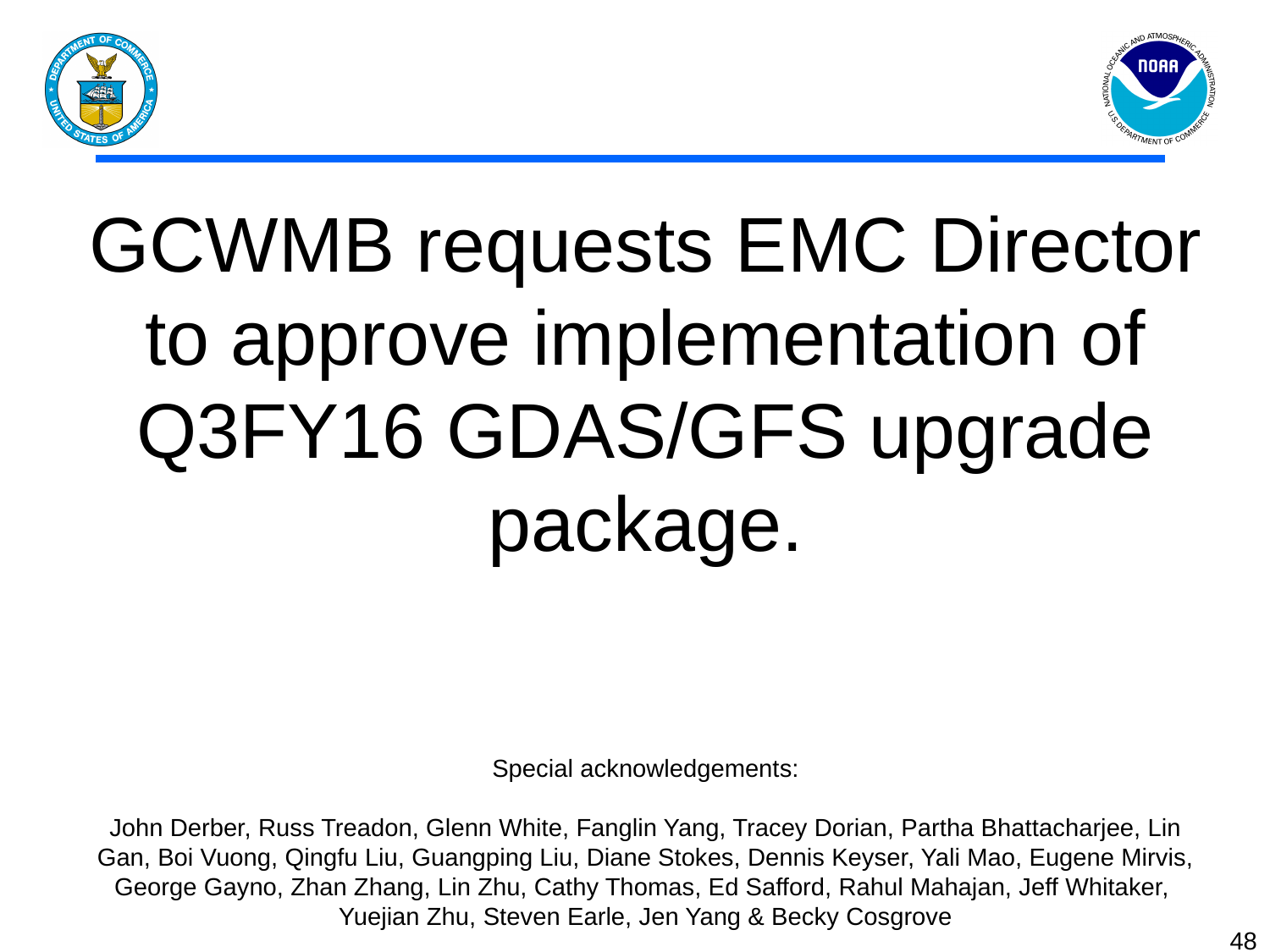

# GCWMB requests EMC Director to approve implementation of Q3FY16 GDAS/GFS upgrade package. Special acknowledgements: John Derber, Russ Treadon, Glenn White, Fanglin Yang, Tracey Dorian, Partha Bhattacharjee, Lin Gan, Boi Vuong, Qingfu Liu, Guangping Liu, Diane Stokes, Dennis Keyser, Yali Mao, Eugene Mirvis, George Gayno, Zhan Zhang, Lin Zhu, Cathy Thomas, Ed Safford, Rahul Mahajan, Jeff Whitaker, Yuejian Zhu, Steven Earle, Jen Yang & Becky Cosgrove
48